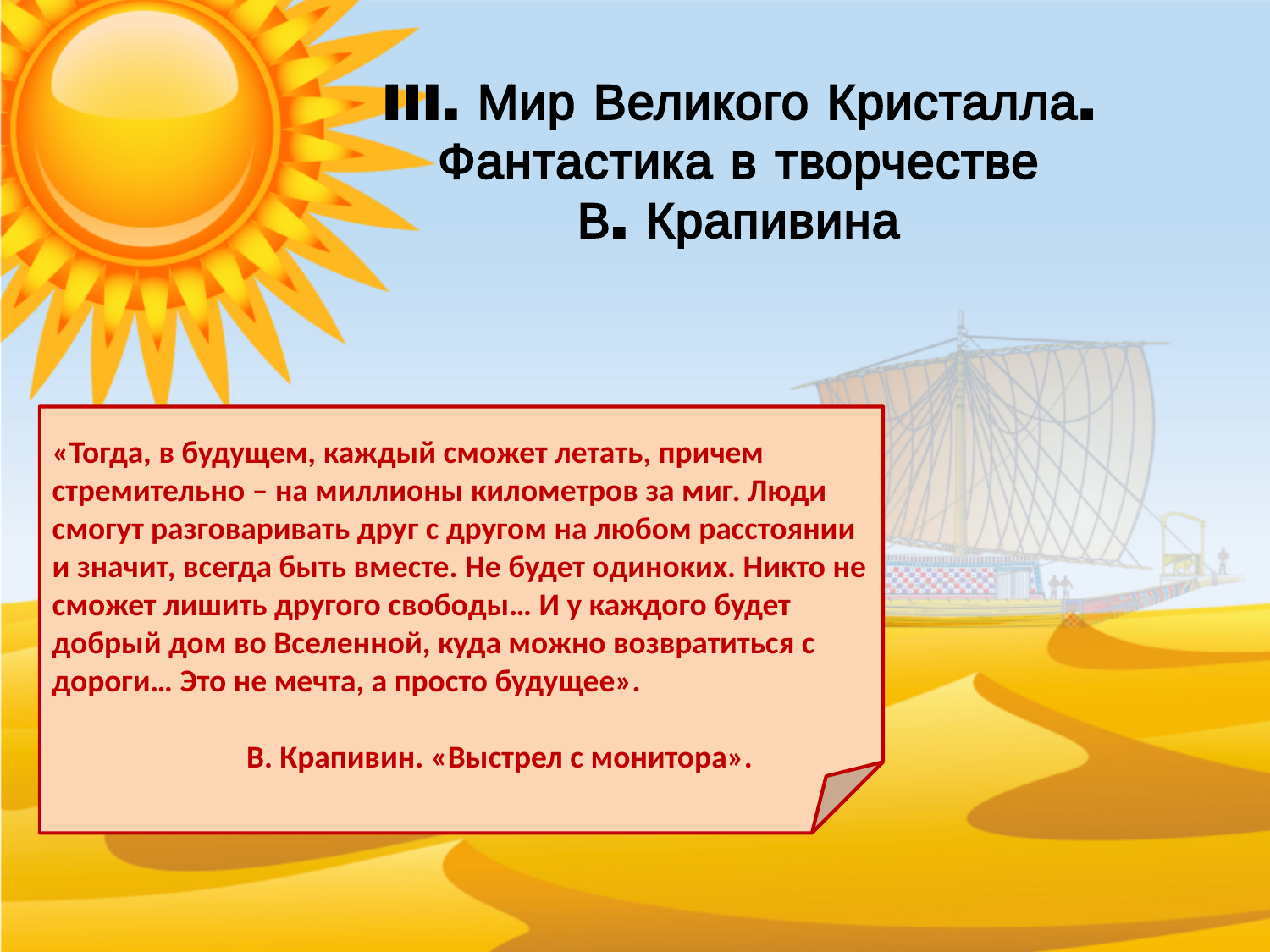

# III. Мир Великого Кристалла. Фантастика в творчестве В. Крапивина

«Тогда, в будущем, каждый сможет летать, причем стремительно – на миллионы километров за миг. Люди смогут разговаривать друг с другом на любом расстоянии и значит, всегда быть вместе. Не будет одиноких. Никто не сможет лишить другого свободы… И у каждого будет добрый дом во Вселенной, куда можно возвратиться с дороги… Это не мечта, а просто будущее».

                           В. Крапивин. «Выстрел с монитора».